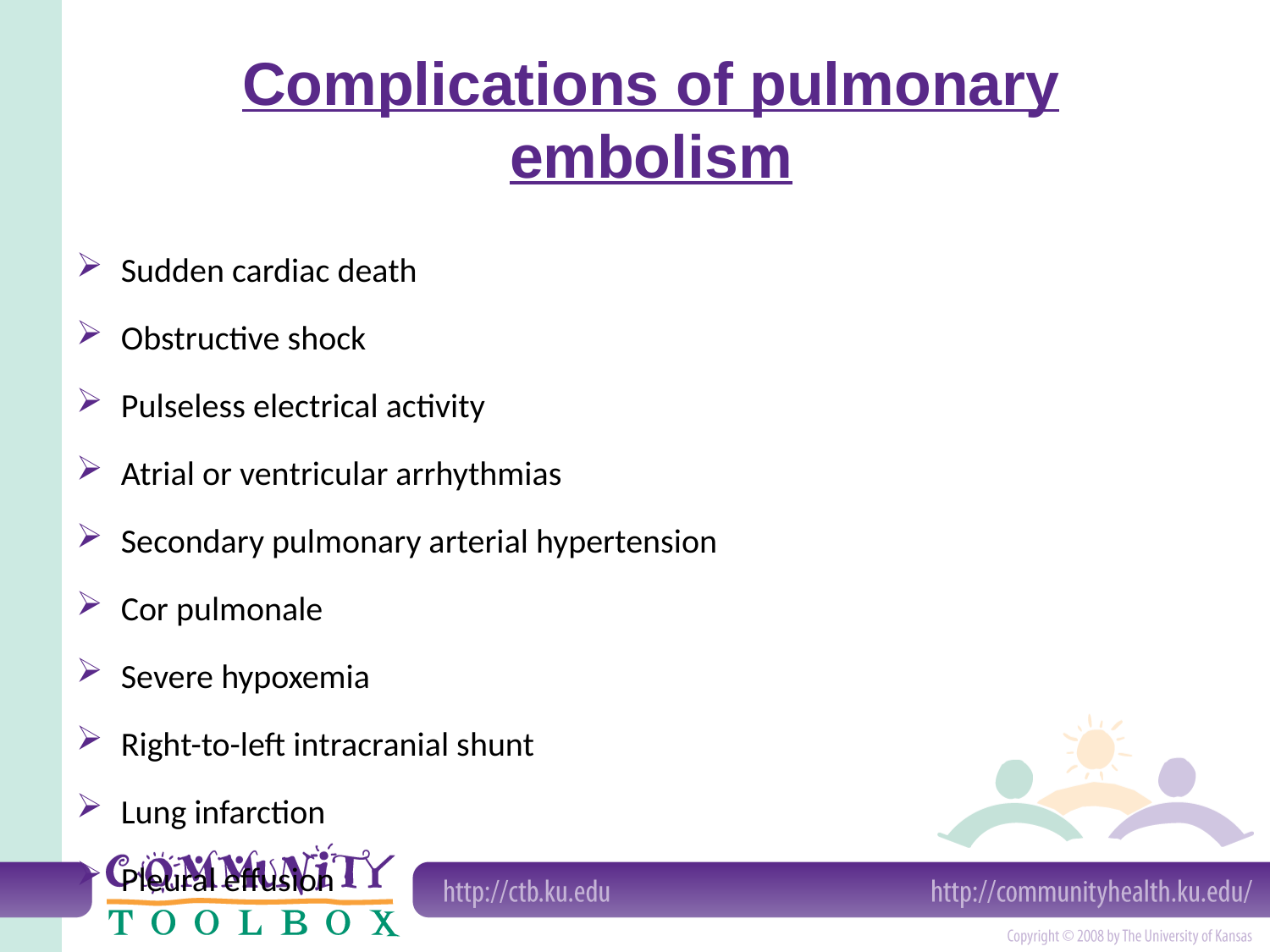

# Complications of pulmonary embolism
Sudden cardiac death
Obstructive shock
Pulseless electrical activity
Atrial or ventricular arrhythmias
Secondary pulmonary arterial hypertension
Cor pulmonale
Severe hypoxemia
Right-to-left intracranial shunt
Lung infarction
Pleural effusion